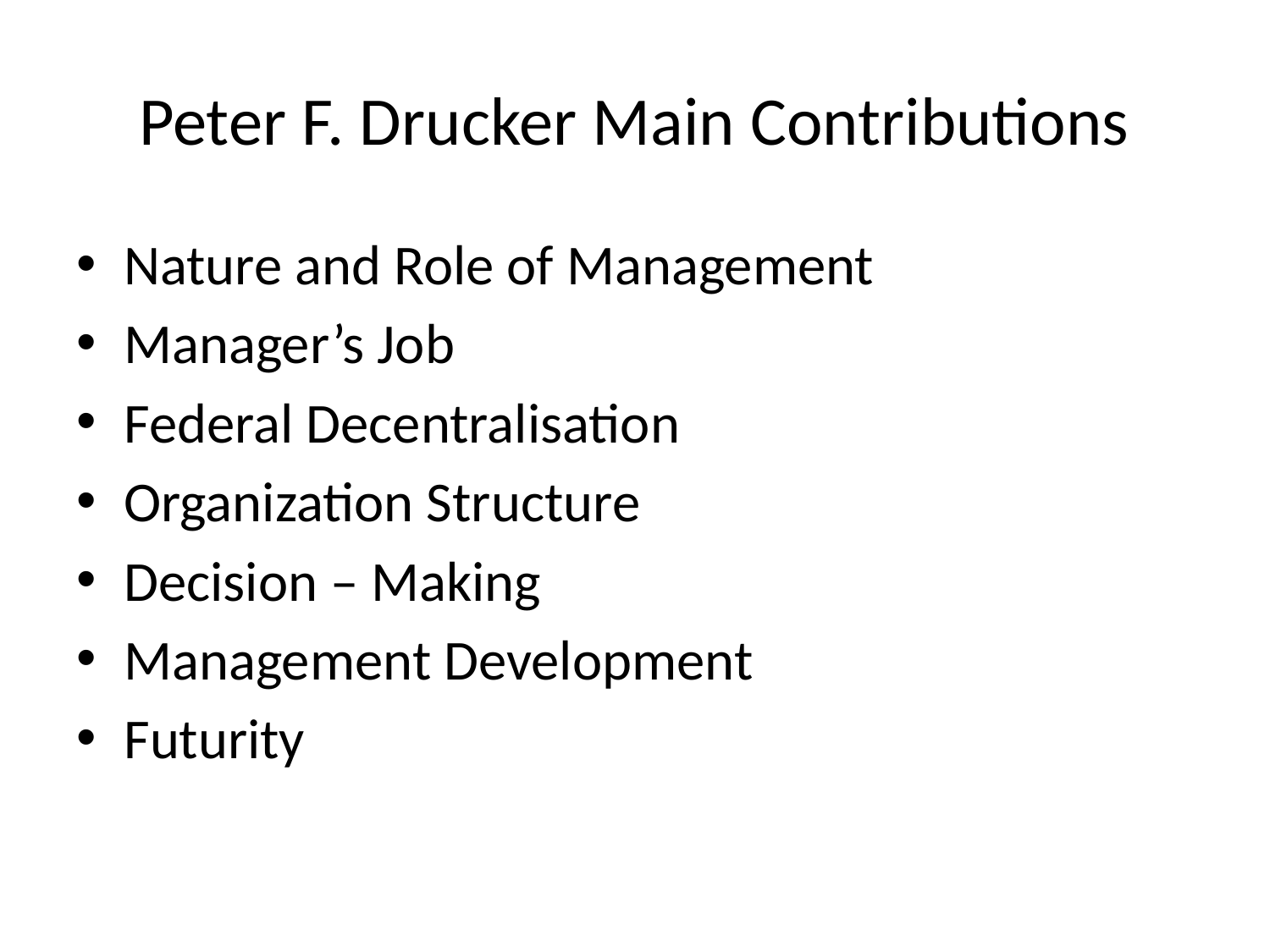

# Peter F. Drucker Main Contributions
Nature and Role of Management
Manager’s Job
Federal Decentralisation
Organization Structure
Decision – Making
Management Development
Futurity